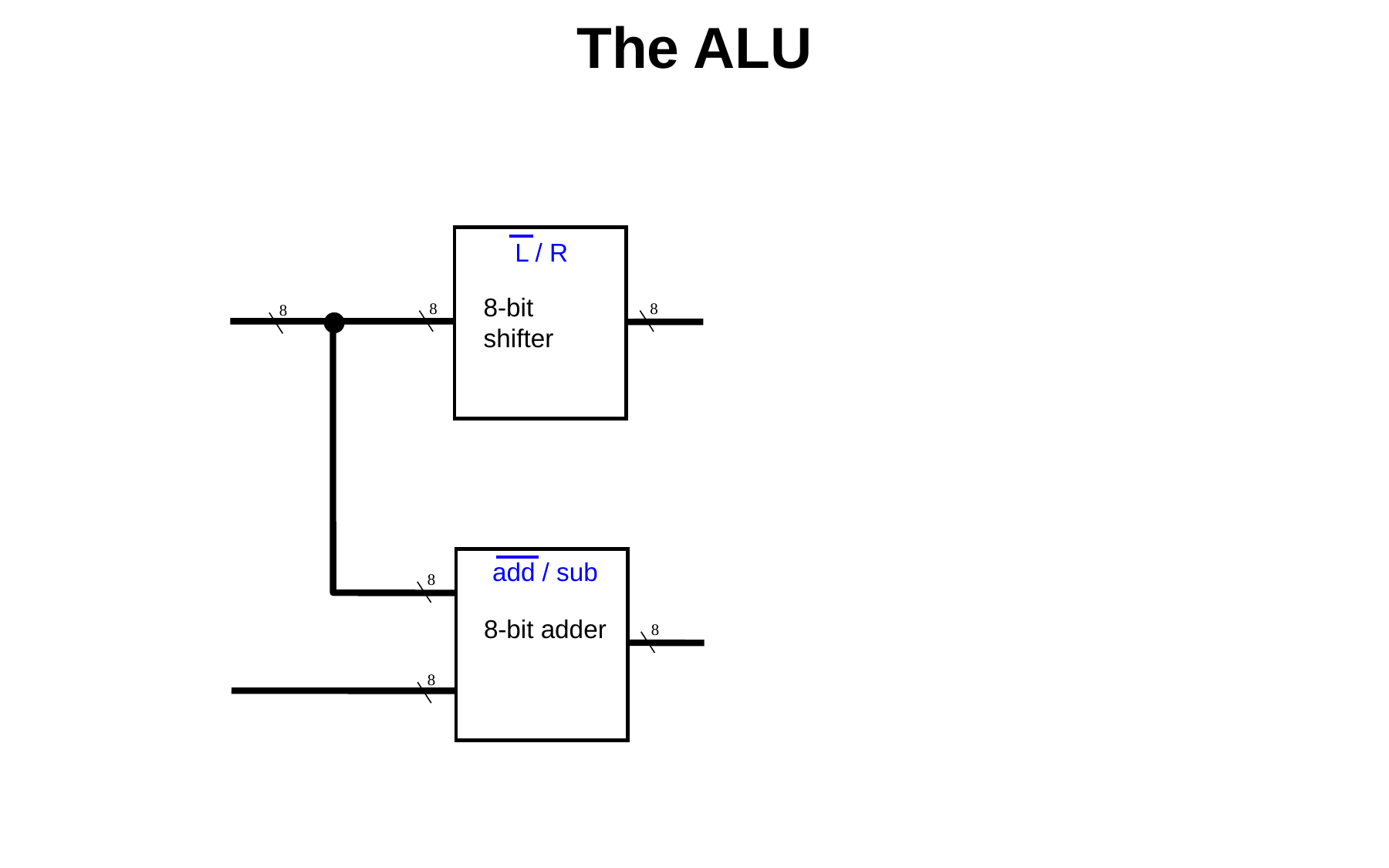

# The ALU

L / R

8-bit shifter

8
8
8

add / sub

8-bit adder
8

8
8